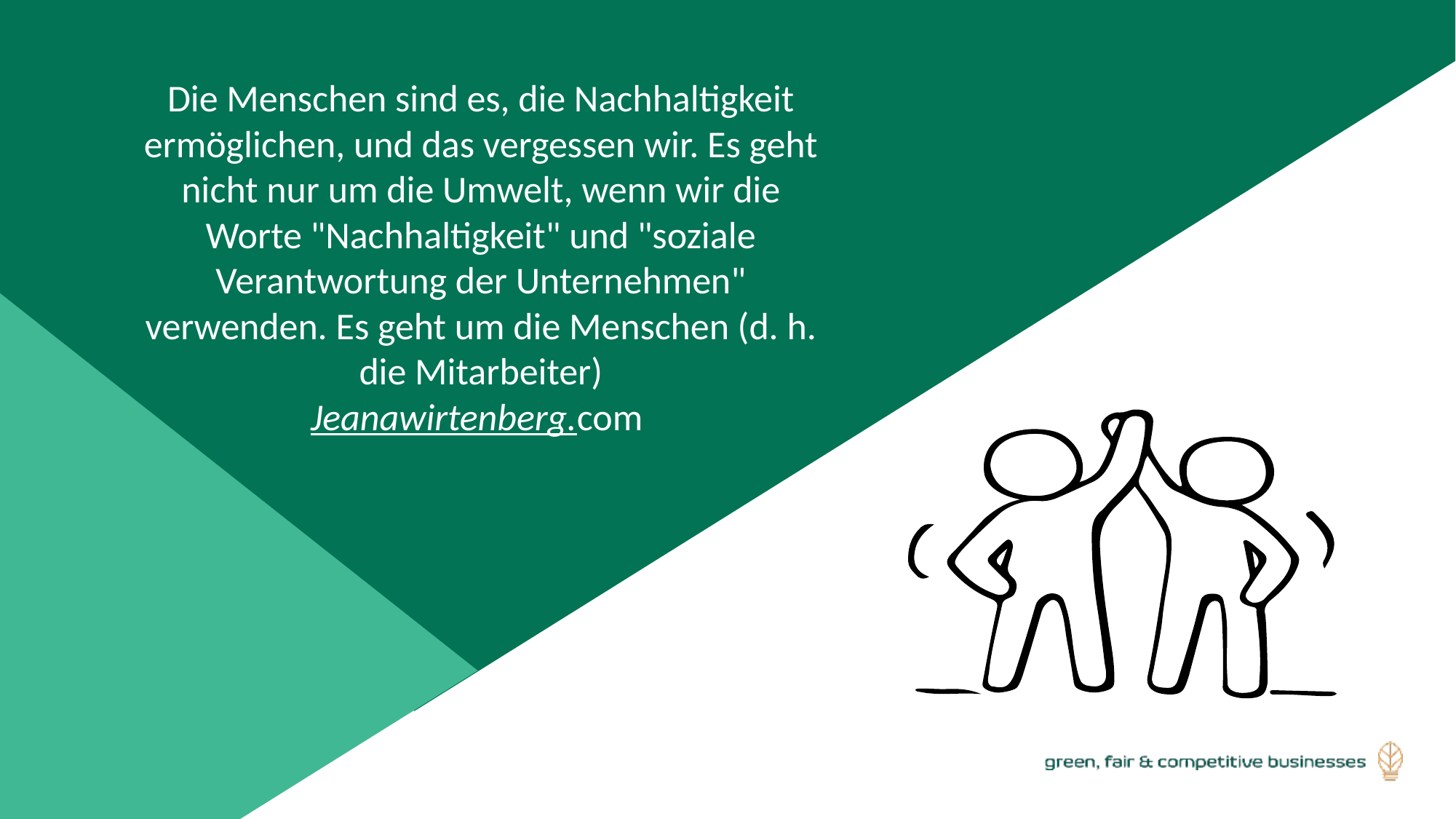

Die Menschen sind es, die Nachhaltigkeit ermöglichen, und das vergessen wir. Es geht nicht nur um die Umwelt, wenn wir die Worte "Nachhaltigkeit" und "soziale Verantwortung der Unternehmen" verwenden. Es geht um die Menschen (d. h. die Mitarbeiter)
Jeanawirtenberg.com